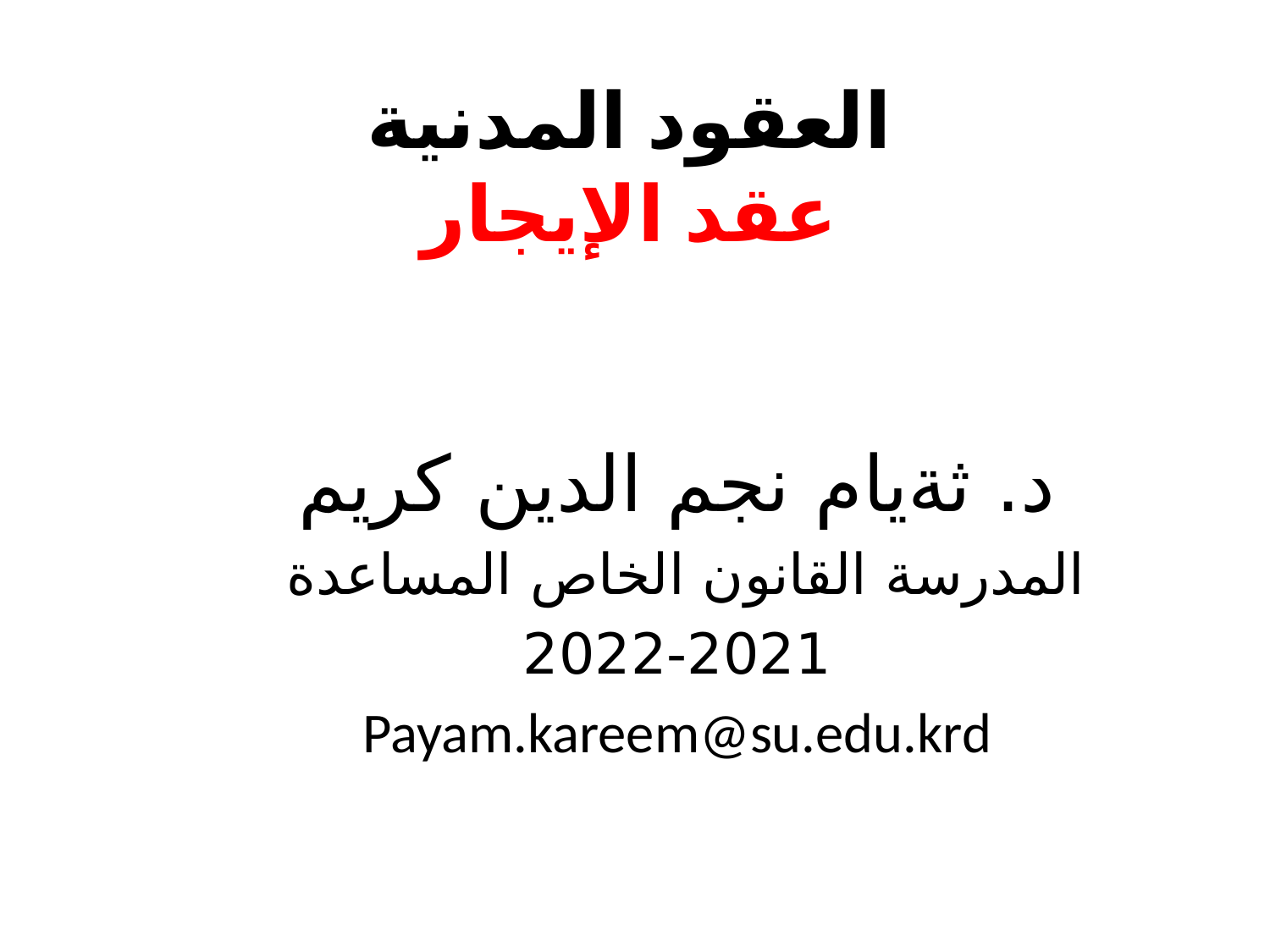

# العقود المدنية عقد الإيجار
د. ثةيام نجم الدين كريم
المدرسة القانون الخاص المساعدة
2022-2021
Payam.kareem@su.edu.krd